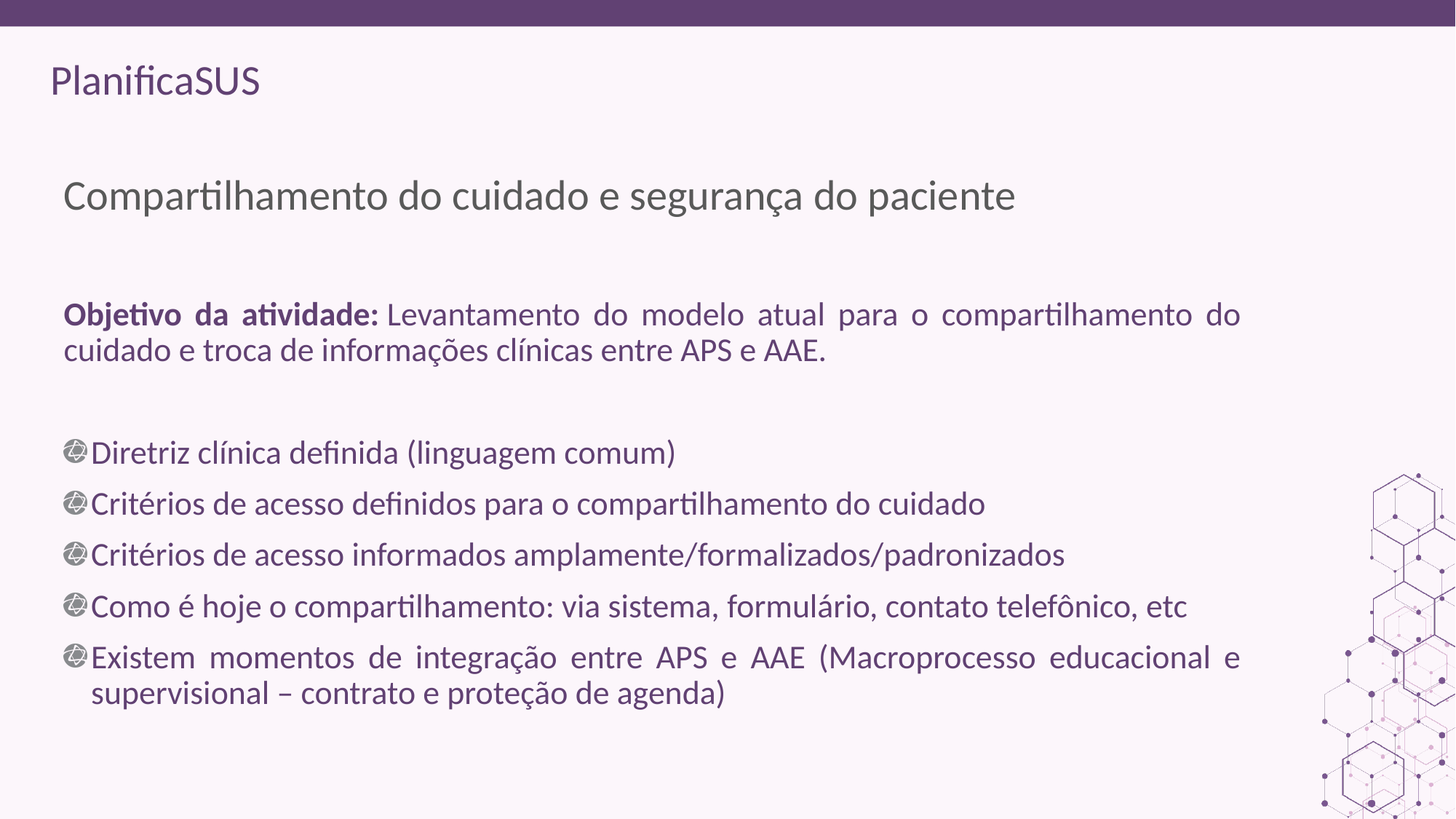

ORIENTAÇÕES:

Fonte de sub-título: calibri 28 - cor do marcador
Corpo do texto: calibri 22 – roxo
Manter os marcadores
Máximo cinco tópicos por slide
Tópicos alinhados à esquerda

# Compartilhamento do cuidado e segurança do paciente
Objetivo da atividade: Levantamento do modelo atual para o compartilhamento do cuidado e troca de informações clínicas entre APS e AAE.

Diretriz clínica definida (linguagem comum)
Critérios de acesso definidos para o compartilhamento do cuidado
Critérios de acesso informados amplamente/formalizados/padronizados
Como é hoje o compartilhamento: via sistema, formulário, contato telefônico, etc
Existem momentos de integração entre APS e AAE (Macroprocesso educacional e supervisional – contrato e proteção de agenda)